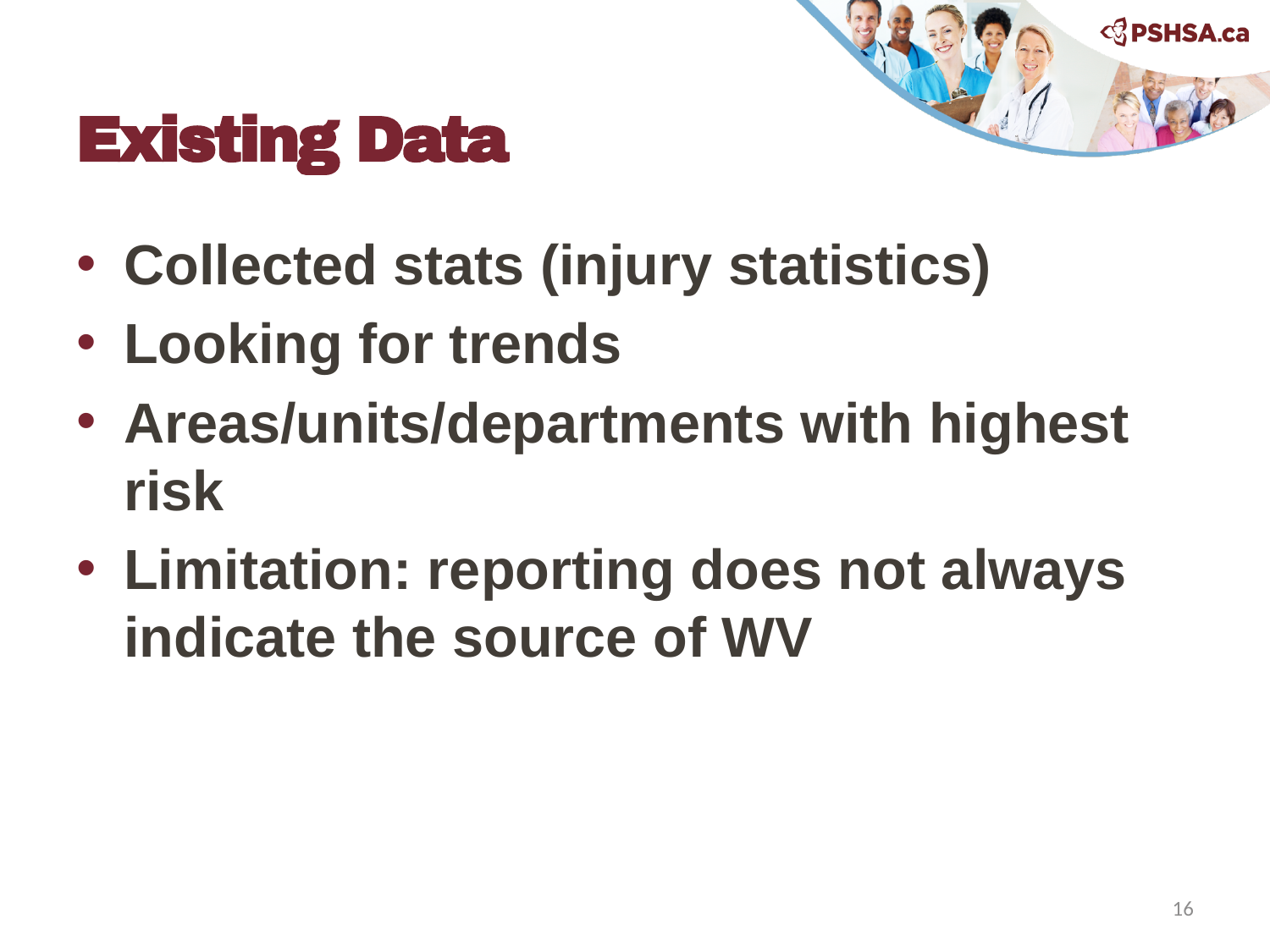

# Existing Data
Collected stats (injury statistics)
Looking for trends
Areas/units/departments with highest risk
Limitation: reporting does not always indicate the source of WV
16